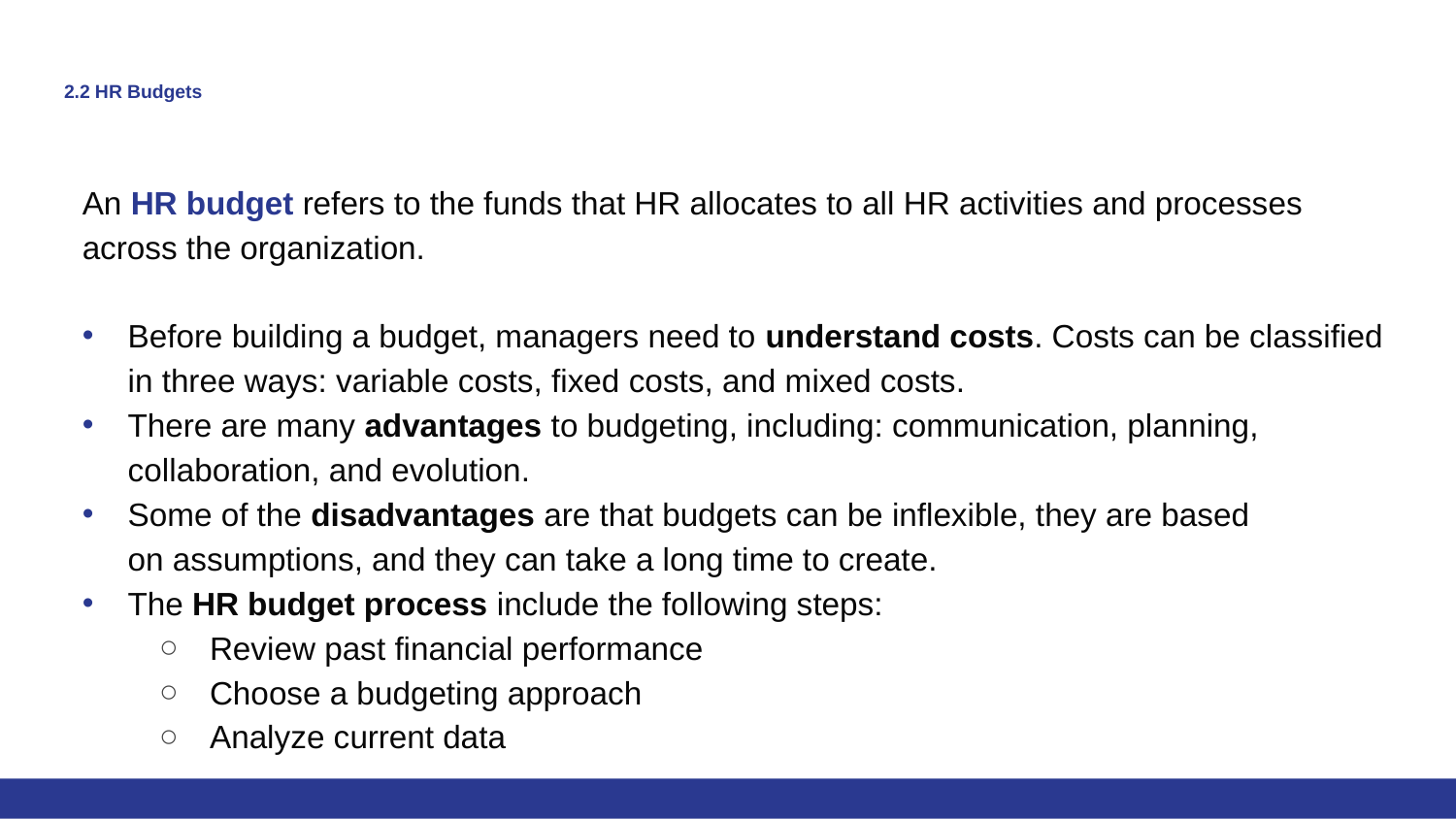

# 2.2 HR Budgets
An HR budget refers to the funds that HR allocates to all HR activities and processes across the organization.

Before building a budget, managers need to understand costs. Costs can be classified in three ways: variable costs, fixed costs, and mixed costs.
There are many advantages to budgeting, including: communication, planning, collaboration, and evolution.
Some of the disadvantages are that budgets can be inflexible, they are based on assumptions, and they can take a long time to create.
The HR budget process include the following steps:
Review past financial performance
Choose a budgeting approach
Analyze current data